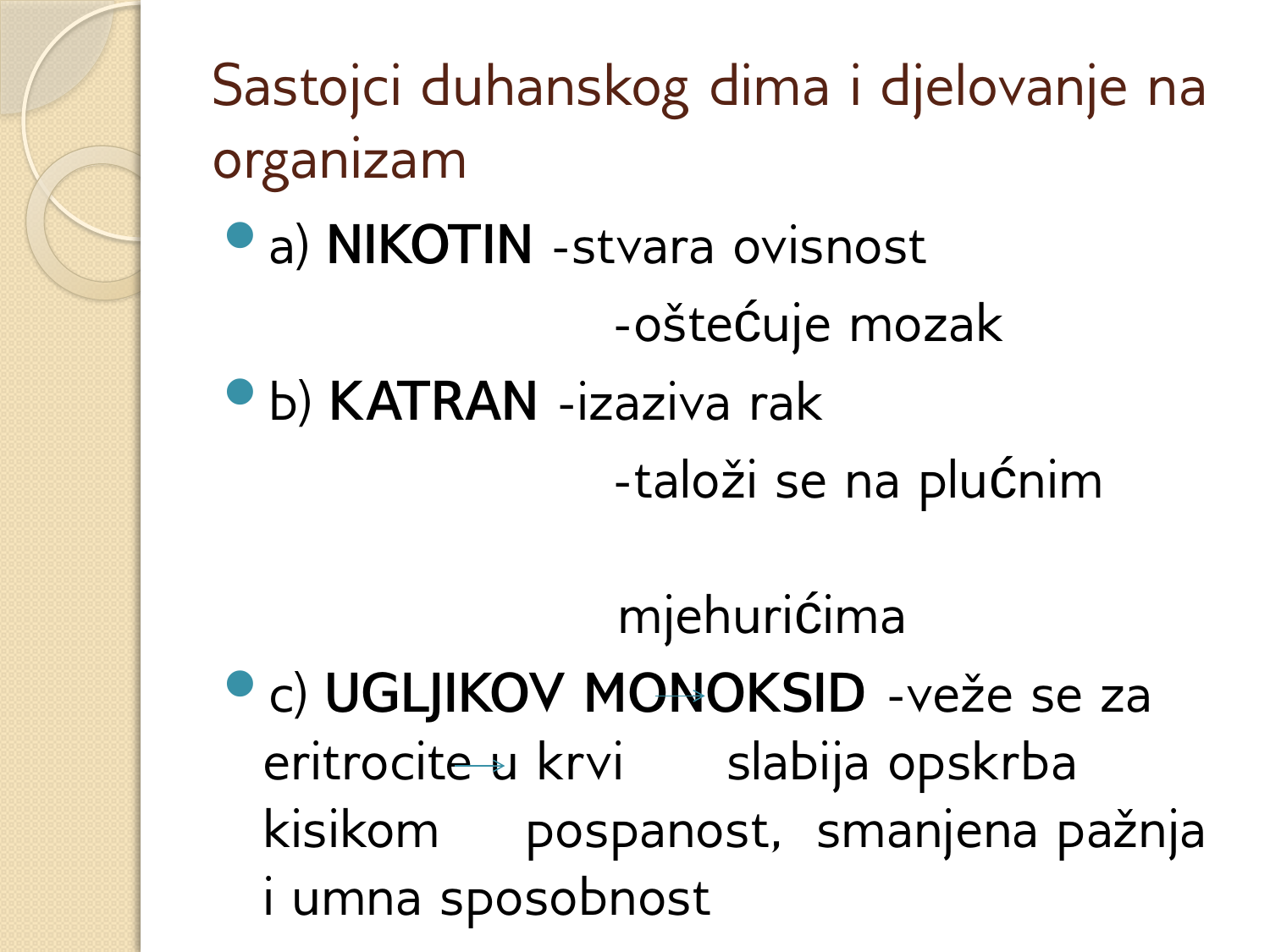

# Sastojci duhanskog dima i djelovanje na organizam
a) NIKOTIN -stvara ovisnost
                       -oštećuje mozak
b) KATRAN -izaziva rak
                       -taloži se na plućnim
                     mjehurićima
c) UGLJIKOV MONOKSID -veže se za eritrocite u krvi      slabija opskrba kisikom     pospanost,  smanjena pažnja i umna sposobnost